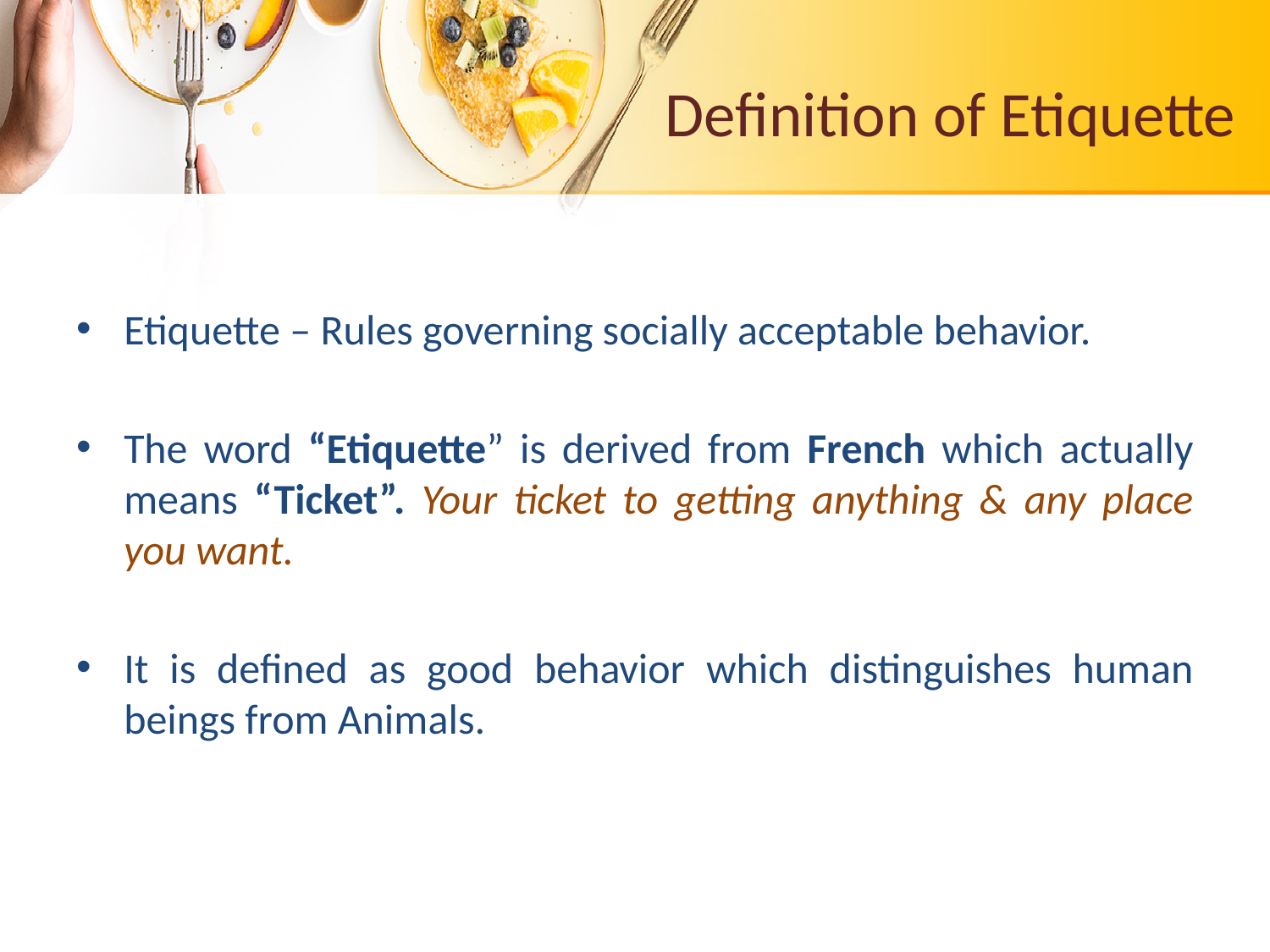

# Definition of Etiquette
Etiquette – Rules governing socially acceptable behavior.

The word “Etiquette” is derived from French which actually means “Ticket”. Your ticket to getting anything & any place you want.

It is defined as good behavior which distinguishes human beings from Animals.